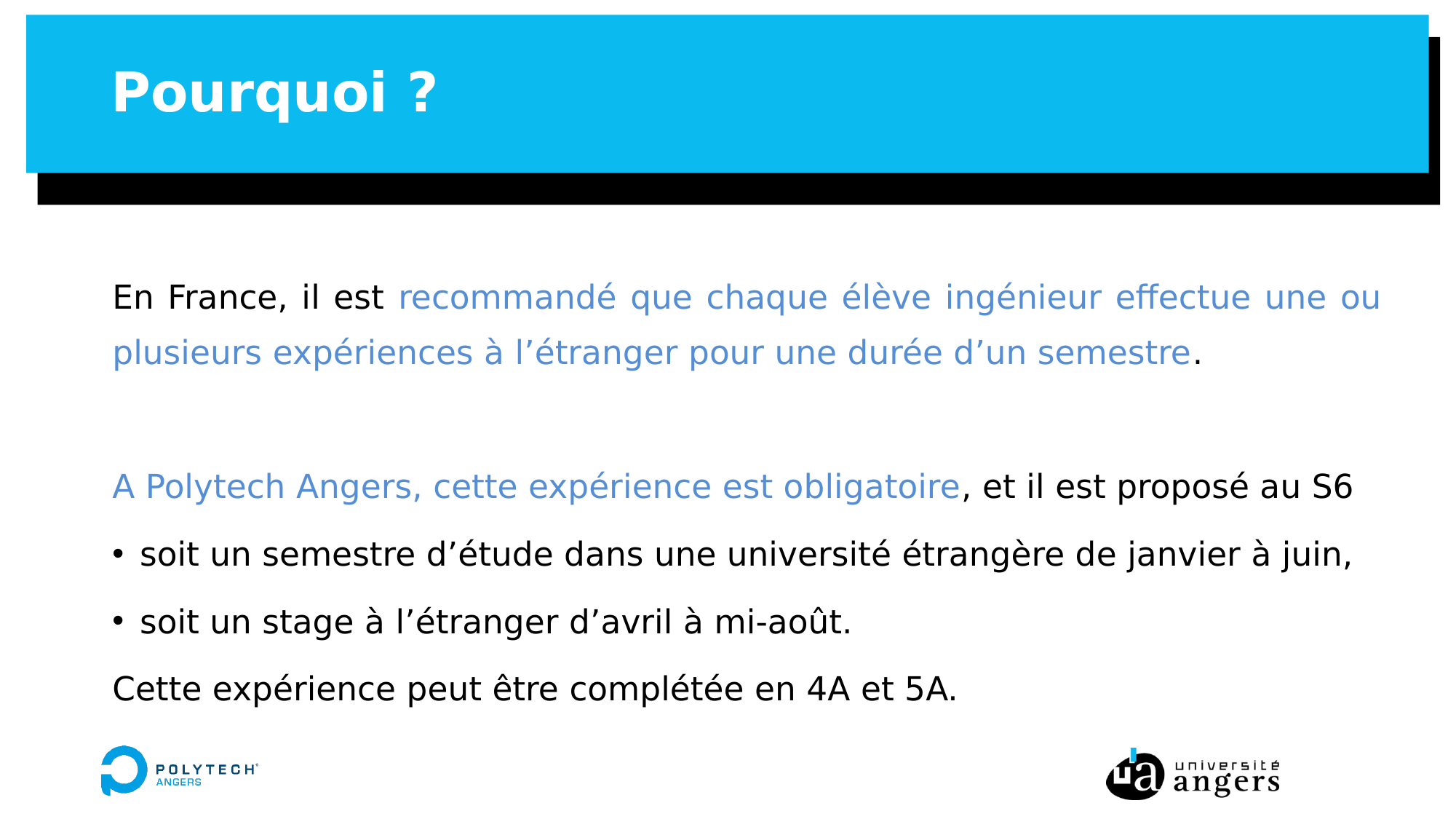

# Pourquoi ?

En France, il est recommandé que chaque élève ingénieur effectue une ou plusieurs expériences à l’étranger pour une durée d’un semestre.

A Polytech Angers, cette expérience est obligatoire, et il est proposé au S6
soit un semestre d’étude dans une université étrangère de janvier à juin,
soit un stage à l’étranger d’avril à mi-août.
Cette expérience peut être complétée en 4A et 5A.